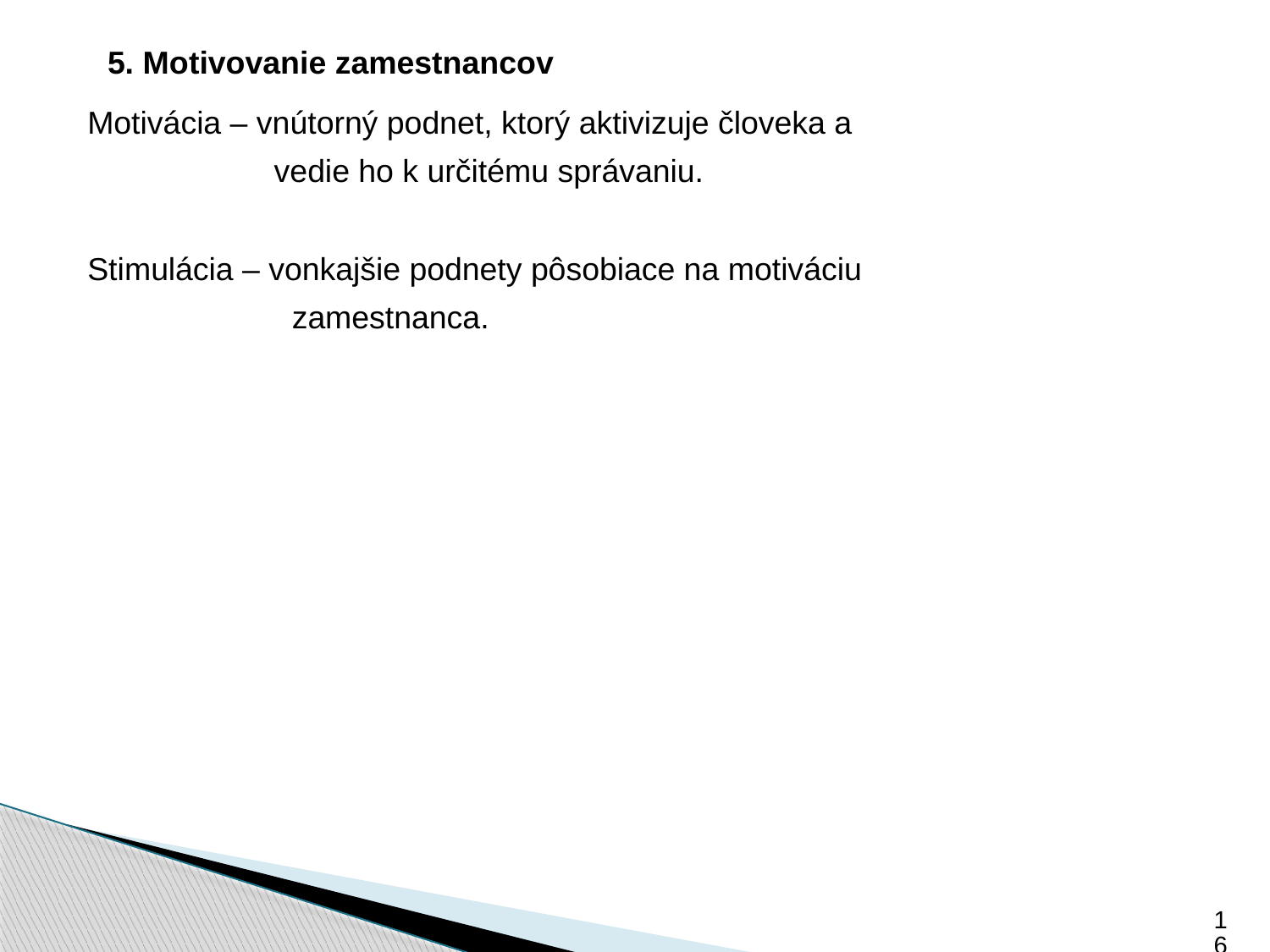

5. Motivovanie zamestnancov
Motivácia – vnútorný podnet, ktorý aktivizuje človeka a
                     vedie ho k určitému správaniu.

Stimulácia – vonkajšie podnety pôsobiace na motiváciu
                       zamestnanca.
16